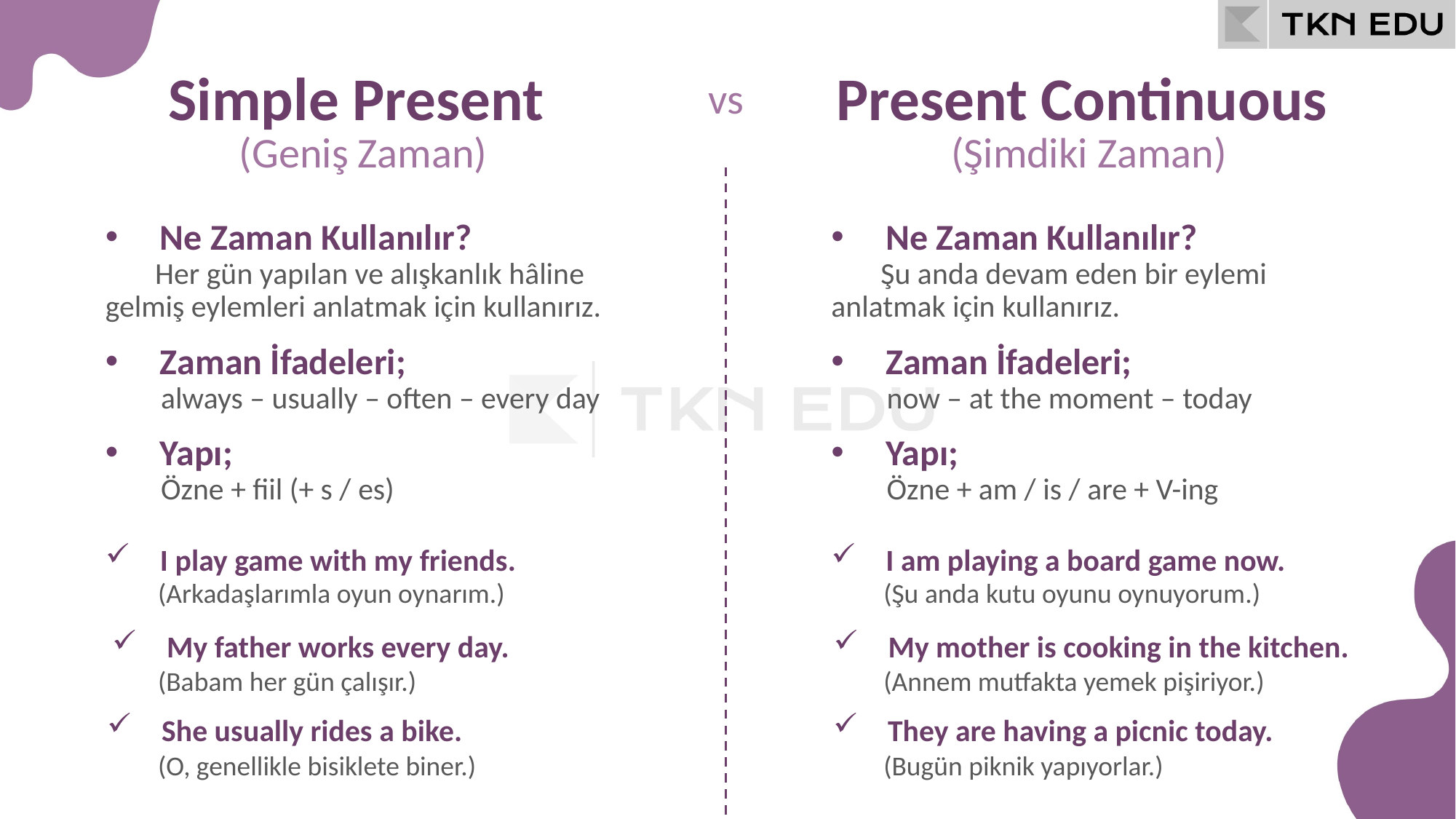

Simple Present
Present Continuous
vs
(Geniş Zaman)
(Şimdiki Zaman)
Ne Zaman Kullanılır?
        Her gün yapılan ve alışkanlık hâline gelmiş eylemleri anlatmak için kullanırız.
Ne Zaman Kullanılır?
        Şu anda devam eden bir eylemi      anlatmak için kullanırız.
Zaman İfadeleri;
        always – usually – often – every day
Zaman İfadeleri;
        now – at the moment – today
Yapı;
        Özne + fiil (+ s / es)
Yapı;
        Özne + am / is / are + V-ing
I play game with my friends.
I am playing a board game now.
(Arkadaşlarımla oyun oynarım.)
(Şu anda kutu oyunu oynuyorum.)
My father works every day.
My mother is cooking in the kitchen.
(Babam her gün çalışır.)
(Annem mutfakta yemek pişiriyor.)
She usually rides a bike.
They are having a picnic today.
(O, genellikle bisiklete biner.)
(Bugün piknik yapıyorlar.)